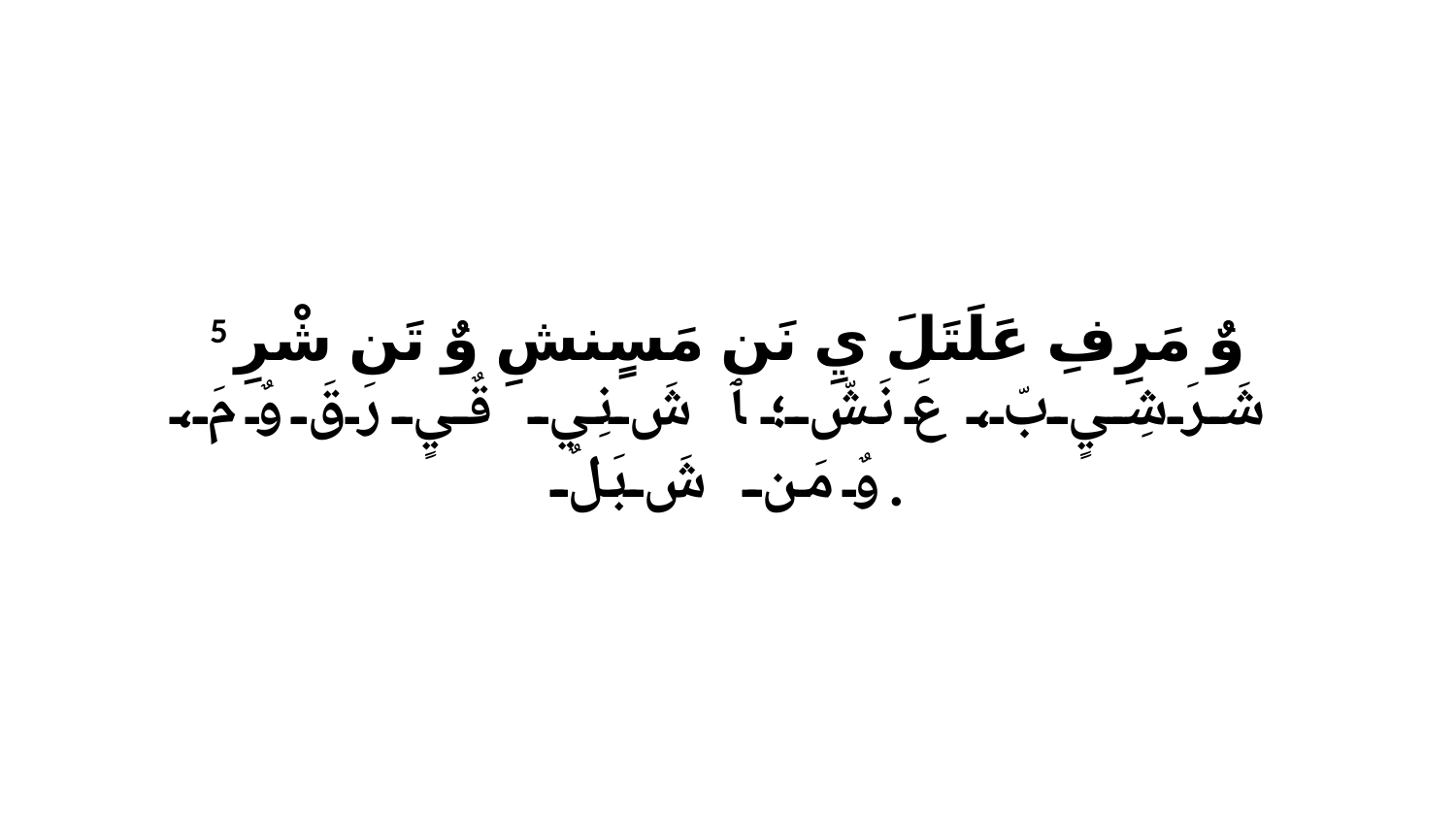

5 وٌ مَرِفِ عَلَتَلَ يِ نَن مَسٍنشِ وٌ تَن شْرِ شَرَشِيٍ بّ، عَ نَشّ؛ ﭑ شَ نِي قٌيٍ رَقَ وٌ مَ، وٌ مَن شَ بَلٌ.